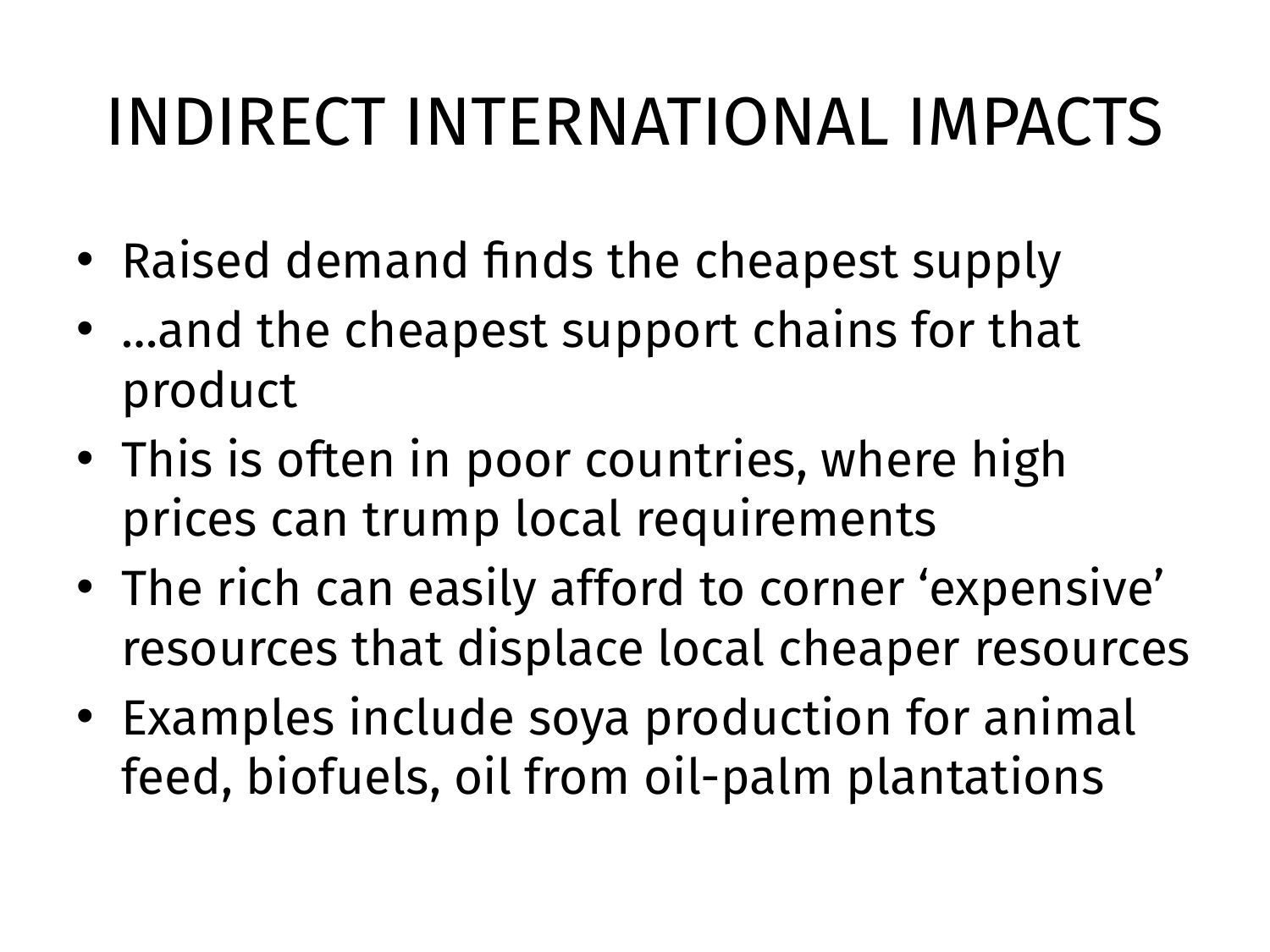

# INDIRECT INTERNATIONAL IMPACTS
Raised demand finds the cheapest supply
…and the cheapest support chains for that product
This is often in poor countries, where high prices can trump local requirements
The rich can easily afford to corner ‘expensive’ resources that displace local cheaper resources
Examples include soya production for animal feed, biofuels, oil from oil-palm plantations